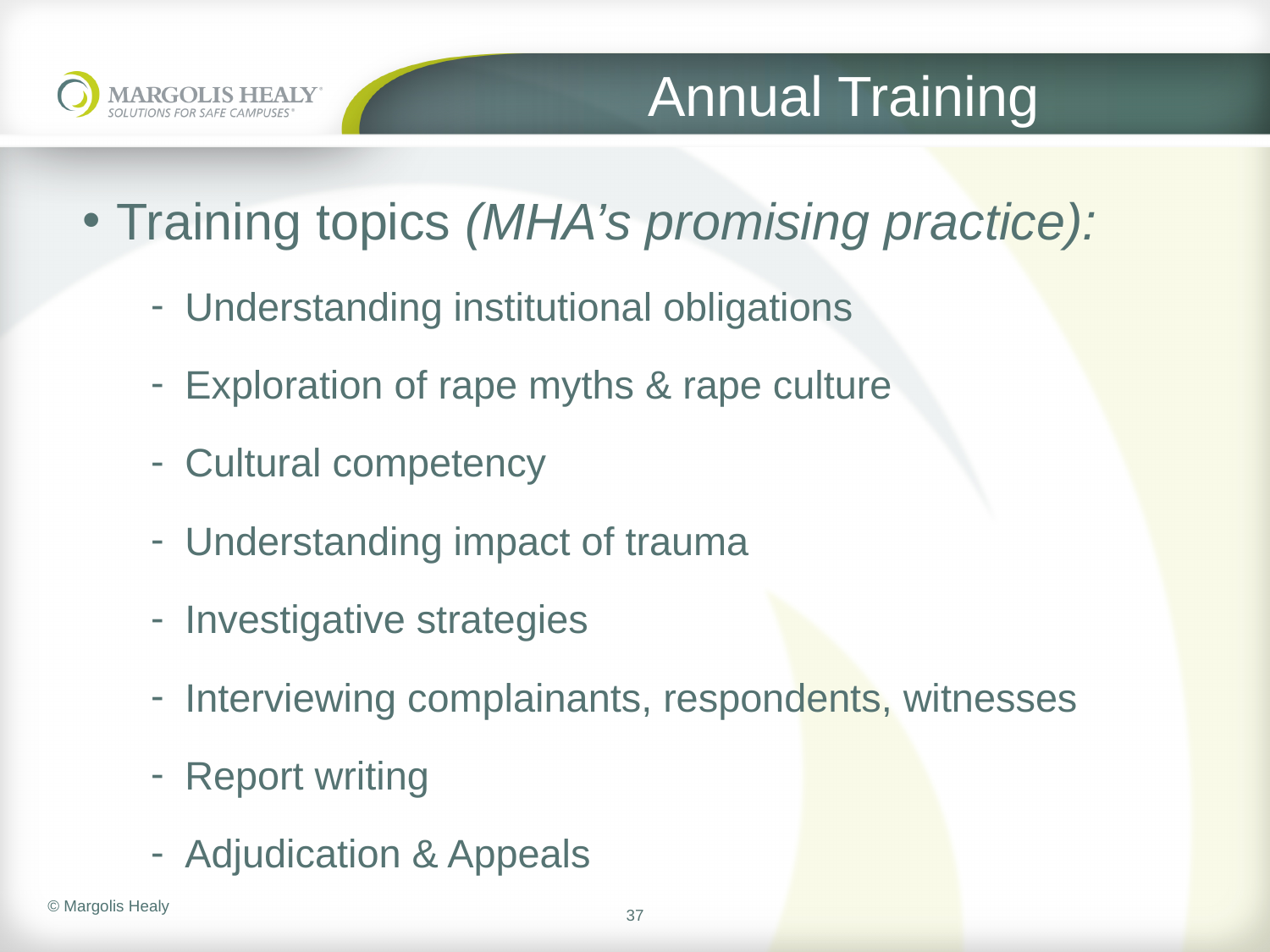

# Annual Training
Training topics (MHA’s promising practice):
Understanding institutional obligations
Exploration of rape myths & rape culture
Cultural competency
Understanding impact of trauma
Investigative strategies
Interviewing complainants, respondents, witnesses
Report writing
Adjudication & Appeals

37